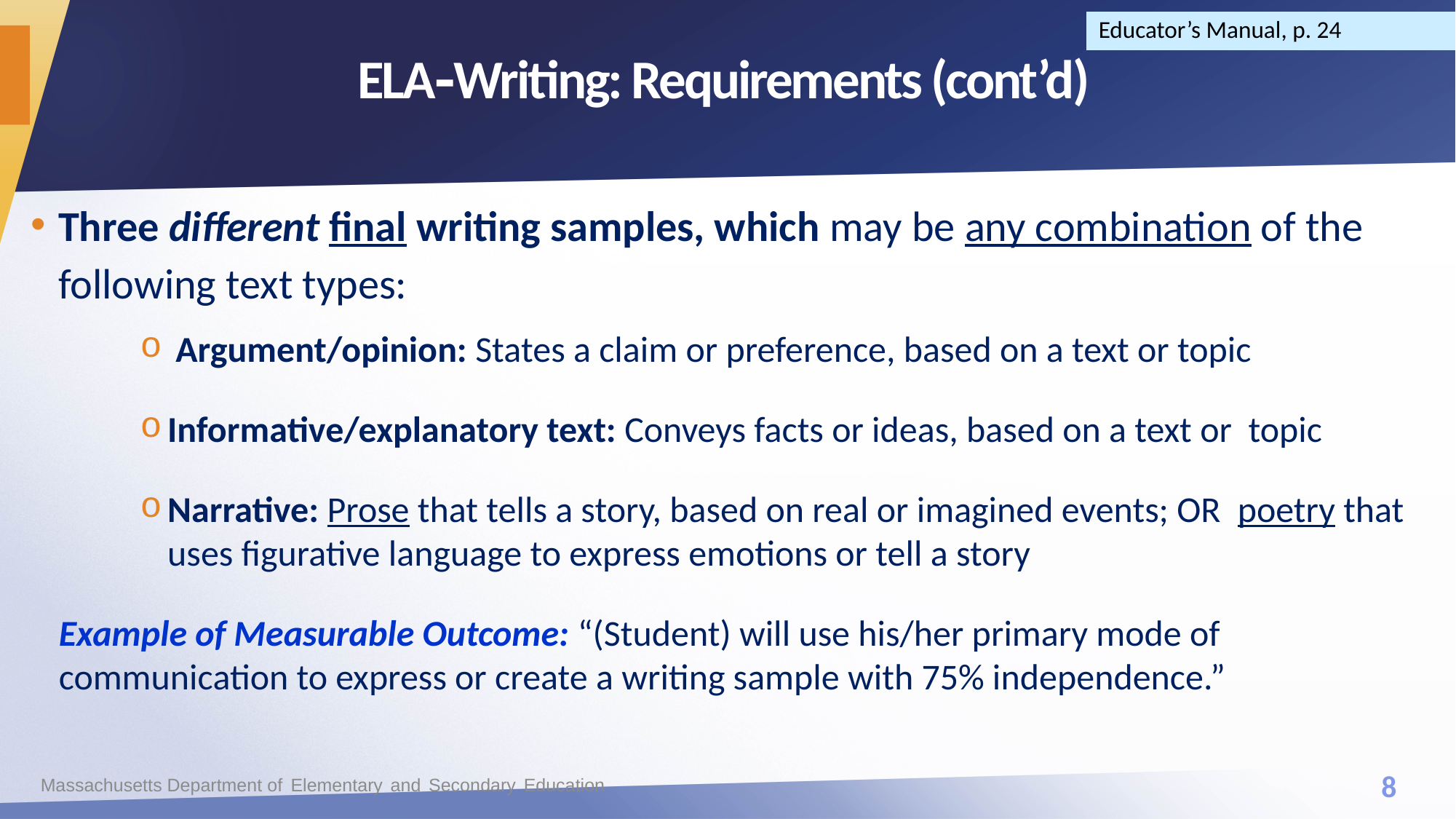

Educator’s Manual, p. 24
# ELA−Writing: Requirements (cont’d)
Three different final writing samples, which may be any combination of the following text types:
 Argument/opinion: States a claim or preference, based on a text or topic
Informative/explanatory text: Conveys facts or ideas, based on a text or  topic
Narrative: Prose that tells a story, based on real or imagined events; OR  poetry that uses figurative language to express emotions or tell a story
Example of Measurable Outcome: “(Student) will use his/her primary mode of communication to express or create a writing sample with 75% independence.”